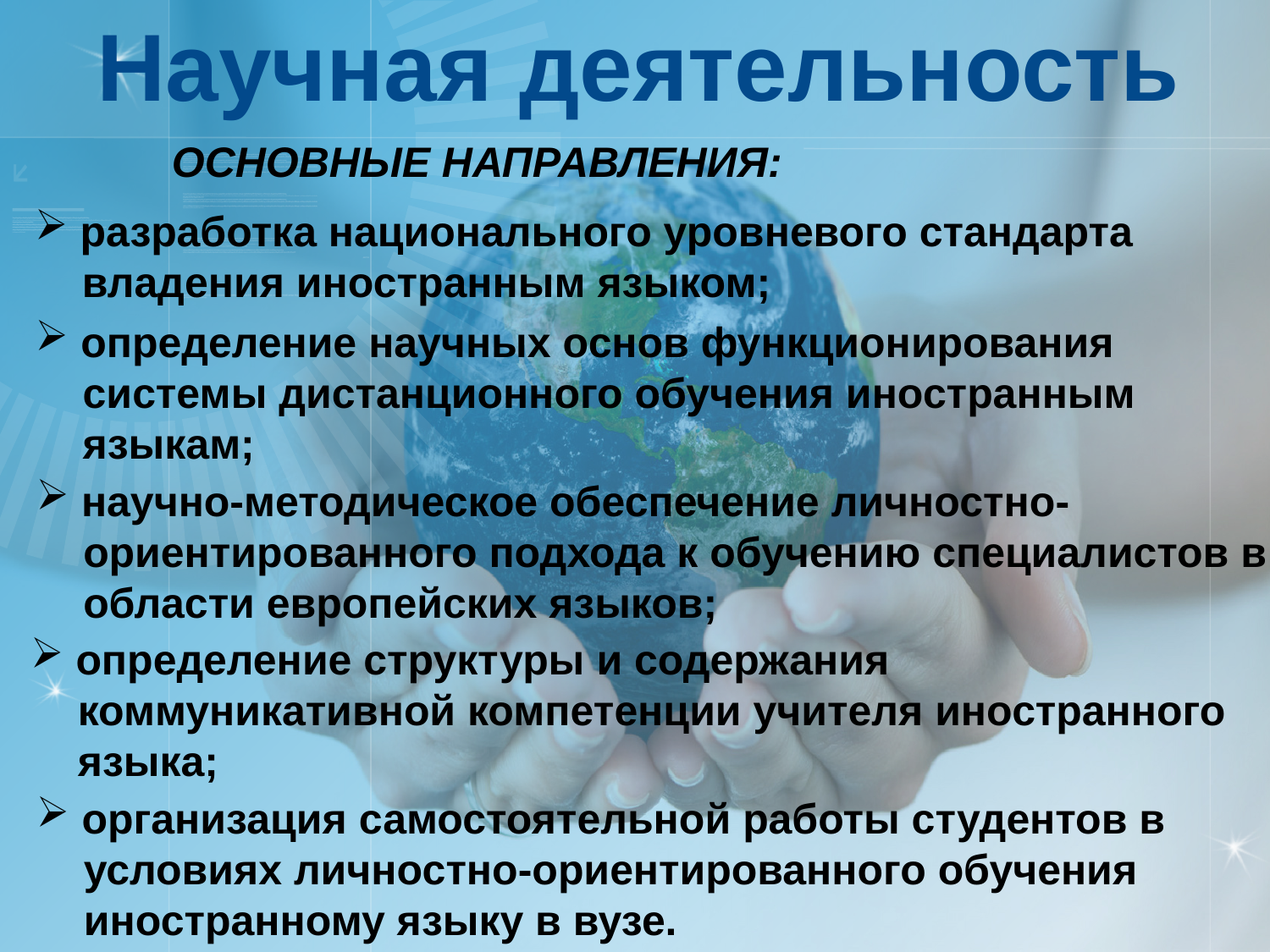

Научная деятельность
ОСНОВНЫЕ НАПРАВЛЕНИЯ:
 разработка национального уровневого стандарта
    владения иностранным языком;
 определение научных основ функционирования
    системы дистанционного обучения иностранным
    языкам;
 научно-методическое обеспечение личностно-
    ориентированного подхода к обучению специалистов в
    области европейских языков;
 определение структуры и содержания
    коммуникативной компетенции учителя иностранного
    языка;
 организация самостоятельной работы студентов в
    условиях личностно-ориентированного обучения
    иностранному языку в вузе.